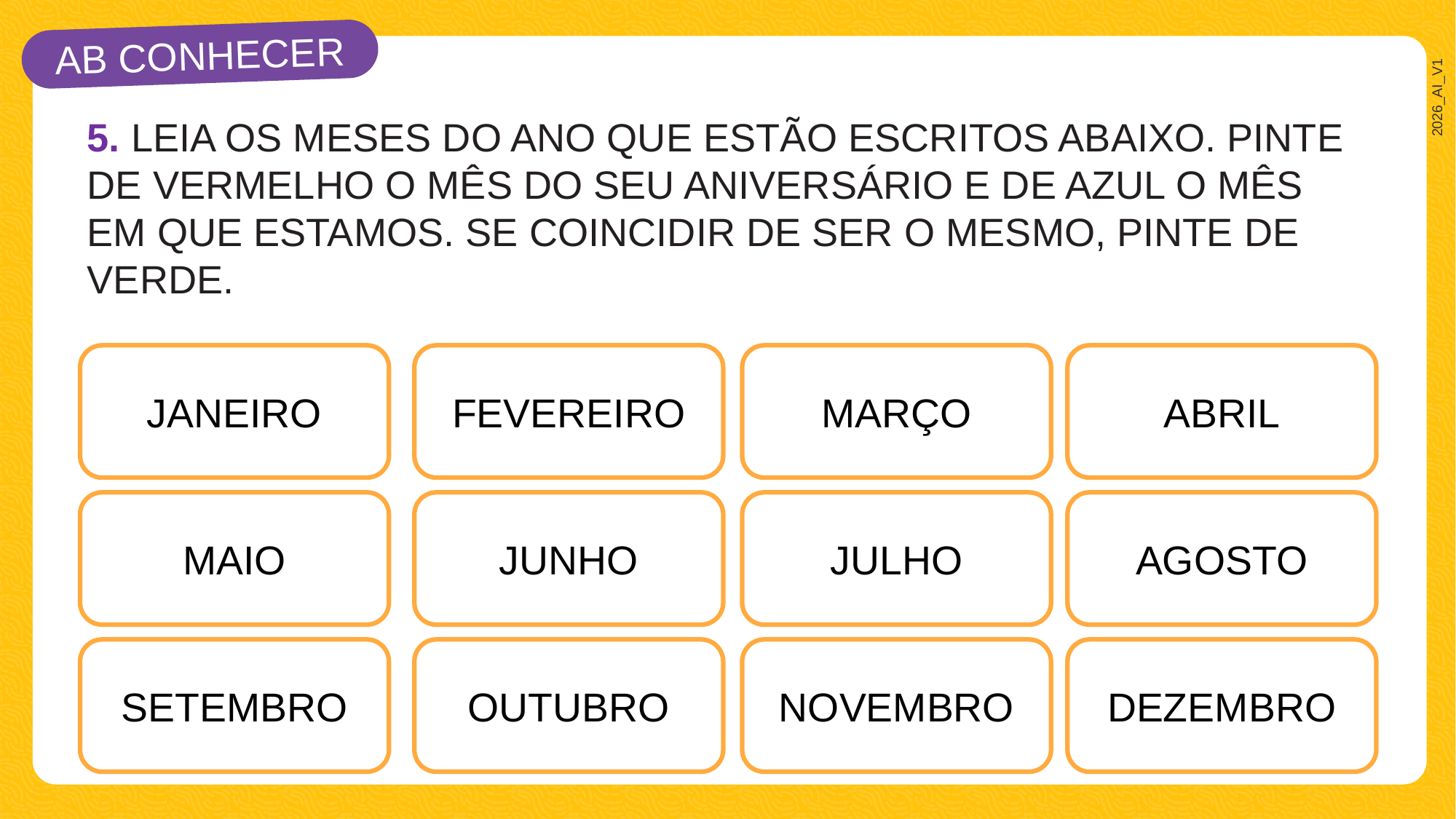

# 5. LEIA OS MESES DO ANO QUE ESTÃO ESCRITOS ABAIXO. PINTE DE VERMELHO O MÊS DO SEU ANIVERSÁRIO E DE AZUL O MÊS EM QUE ESTAMOS. SE COINCIDIR DE SER O MESMO, PINTE DE VERDE.

JANEIRO
FEVEREIRO
MARÇO
ABRIL

MAIO
JUNHO
JULHO
AGOSTO

OUTUBRO
NOVEMBRO
DEZEMBRO
SETEMBRO